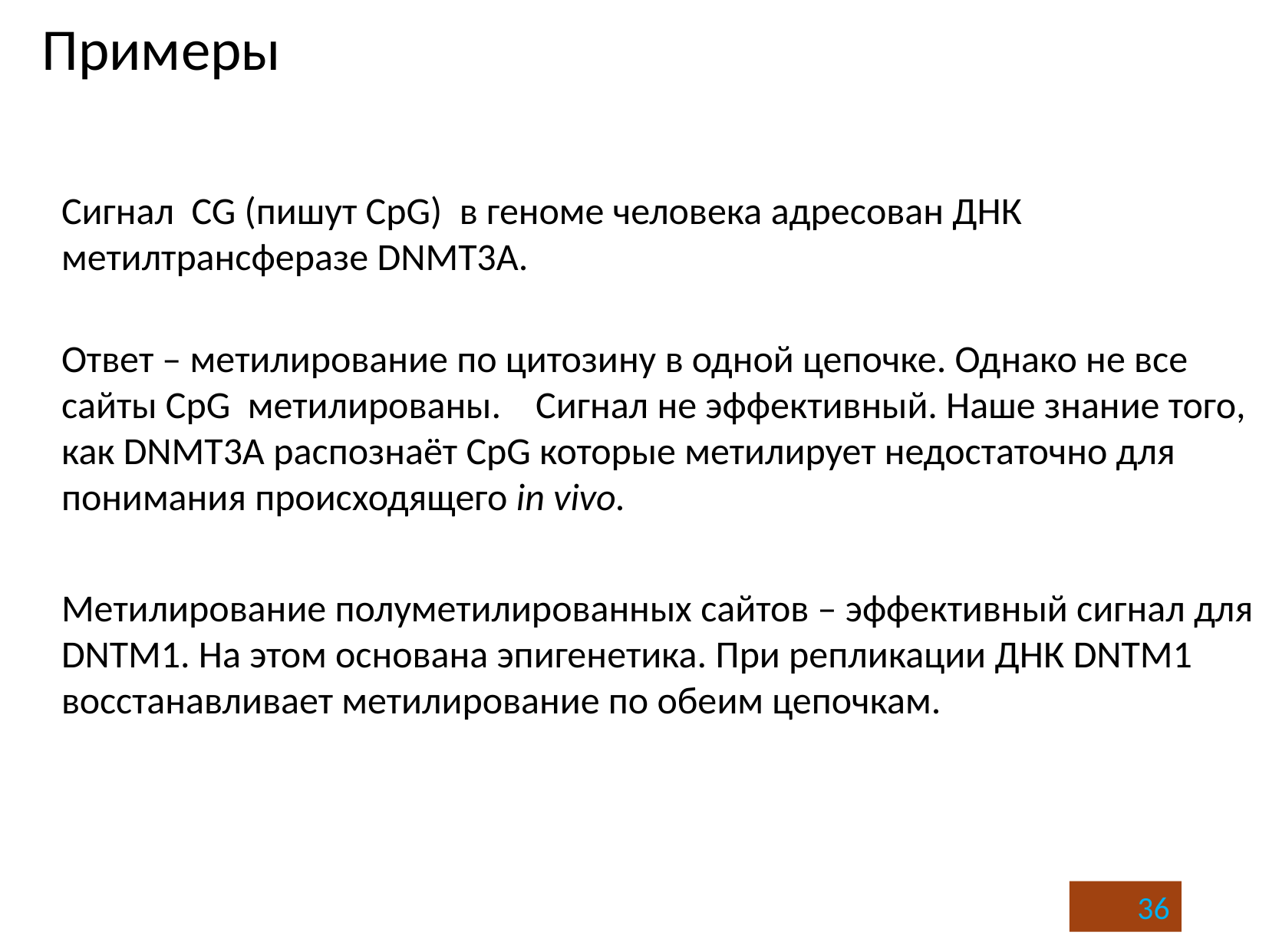

# Примеры
Сигнал  CG (пишут CpG)  в геноме человека адресован ДНК метилтрансферазе DNMT3A.
Ответ – метилирование по цитозину в одной цепочке. Однако не все сайты CpG  метилированы.    Сигнал не эффективный. Наше знание того, как DNMT3A распознаёт CpG которые метилирует недостаточно для понимания происходящего in vivo.

Метилирование полуметилированных сайтов – эффективный сигнал для DNTM1. На этом основана эпигенетика. При репликации ДНК DNTM1 восстанавливает метилирование по обеим цепочкам.
36